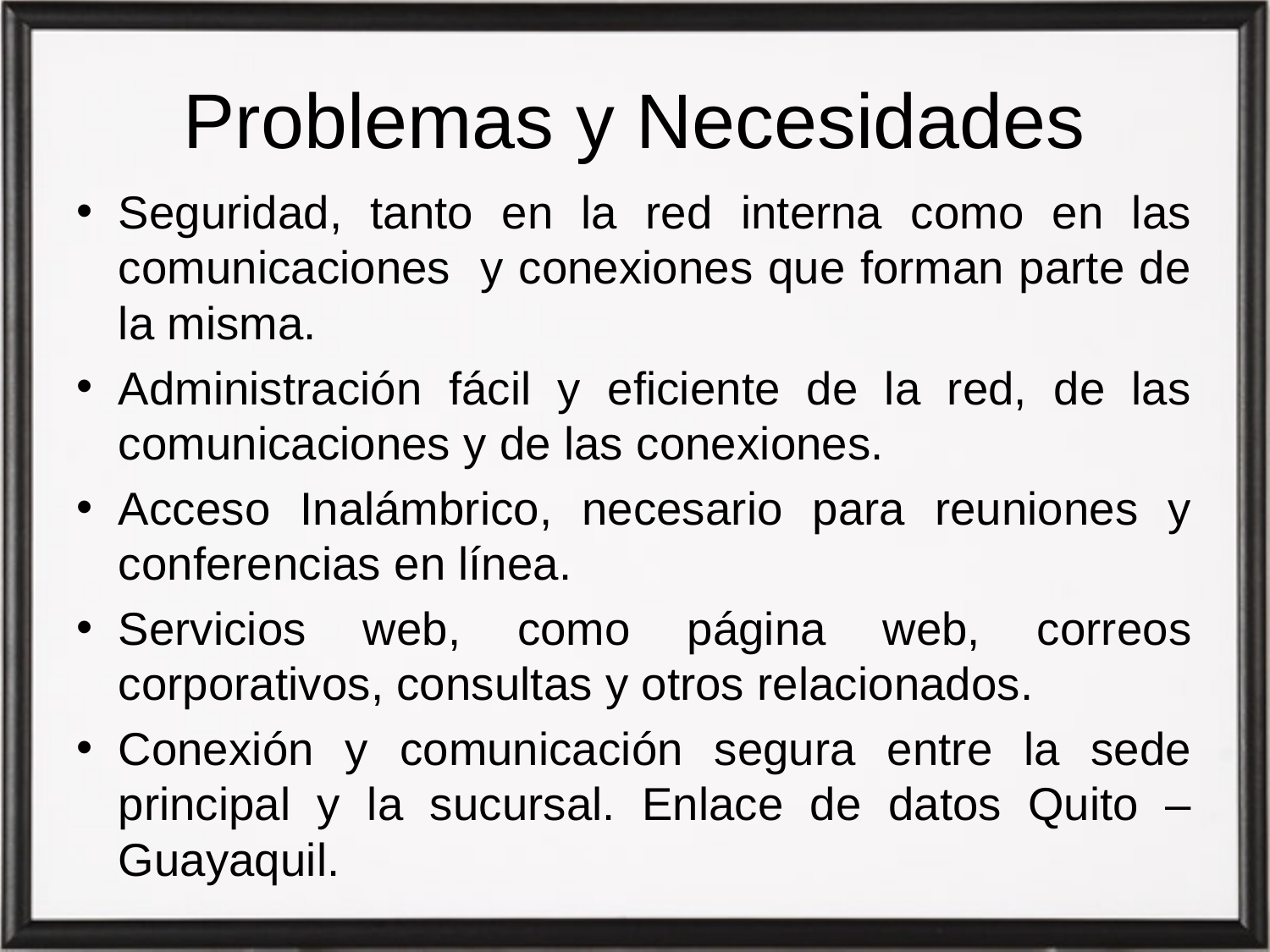

# Problemas y Necesidades
Seguridad, tanto en la red interna como en las comunicaciones  y conexiones que forman parte de la misma.
Administración fácil y eficiente de la red, de las comunicaciones y de las conexiones.
Acceso Inalámbrico, necesario para reuniones y conferencias en línea.
Servicios web, como página web, correos corporativos, consultas y otros relacionados.
Conexión y comunicación segura entre la sede principal y la sucursal. Enlace de datos Quito – Guayaquil.